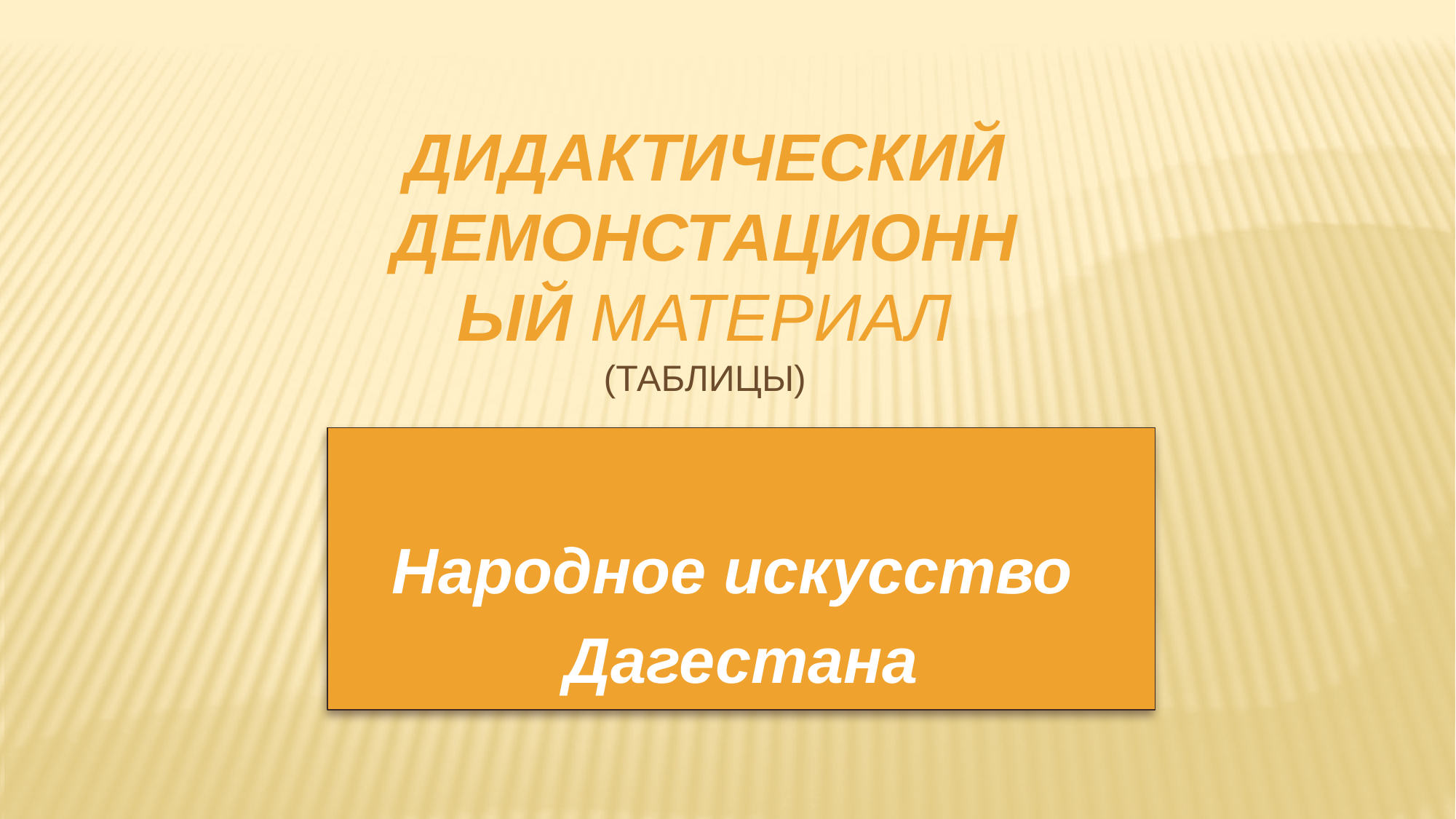

# Дидактический демонстационный материал (таблицы)

Народное искусство
Дагестана